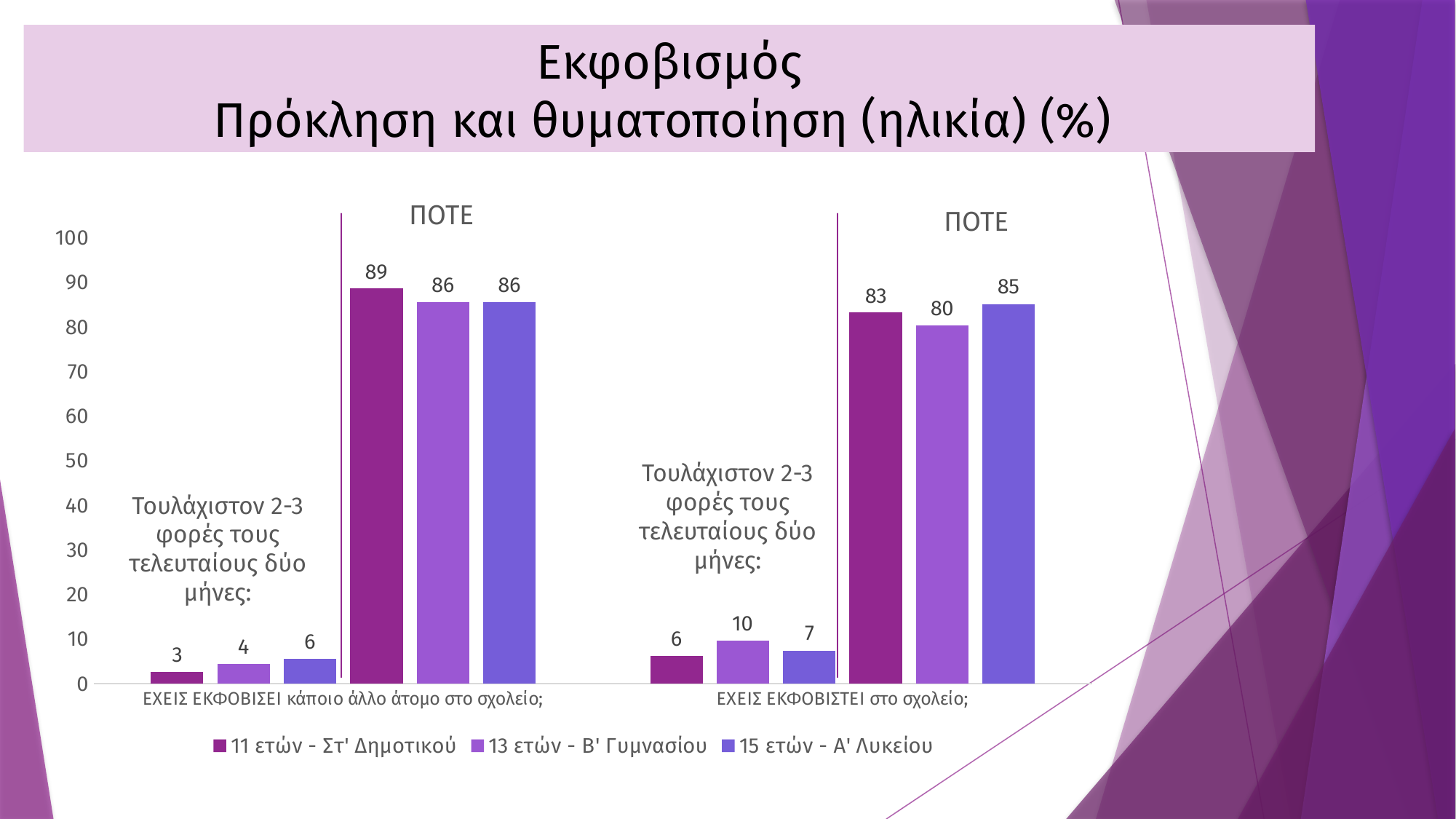

Εκφοβισμός
Πρόκληση και θυματοποίηση (ηλικία) (%)
ΠΟΤΕ
ΠΟΤΕ

### Chart

| Category | 11 ετών - Στ' Δημοτικού | 13 ετών - Β' Γυμνασίου | 15 ετών - Α' Λυκείου | 11 ετών - Στ' Δημοτικού | 13 ετών - Β' Γυμνασίου | 15 ετών - Α' Λυκείου |
|---|---|---|---|---|---|---|
| ΕΧΕΙΣ ΕΚΦΟΒΙΣΕΙ κάποιο άλλο άτομο στο σχολείο; | 2.5999999999999996 | 4.4 | 5.5 | 88.5 | 85.5 | 85.5 |
| ΕΧΕΙΣ ΕΚΦΟΒΙΣTΕΙ στο σχολείο; | 6.199999999999999 | 9.6 | 7.4 | 83.1 | 80.3 | 85.1 |
Τουλάχιστον 2-3 φορές τους τελευταίους δύο μήνες:
Τουλάχιστον 2-3 φορές τους τελευταίους δύο μήνες: